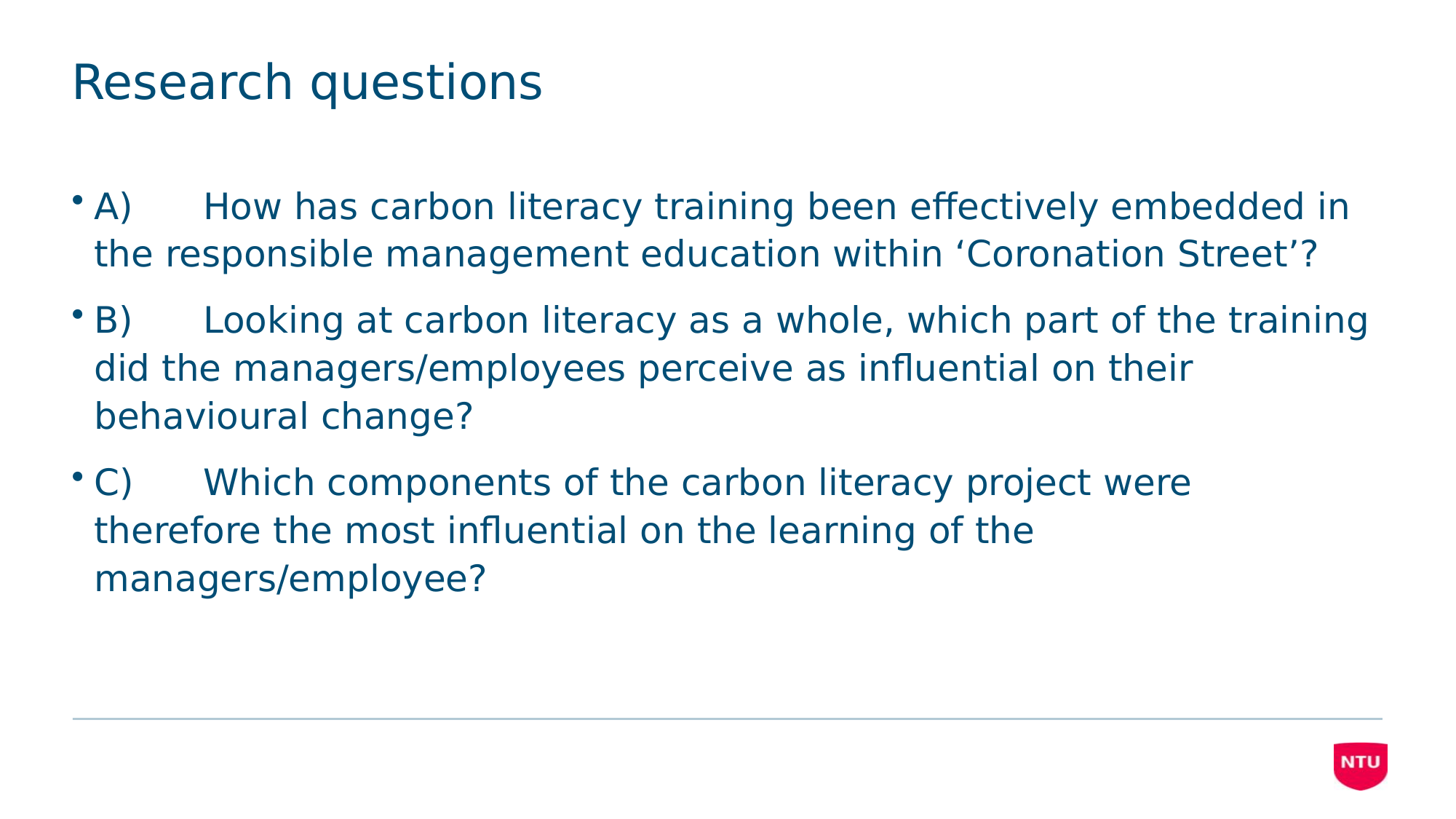

# Research questions
A)	How has carbon literacy training been effectively embedded in the responsible management education within ‘Coronation Street’?
B)	Looking at carbon literacy as a whole, which part of the training did the managers/employees perceive as influential on their behavioural change?
C)	Which components of the carbon literacy project were therefore the most influential on the learning of the managers/employee?